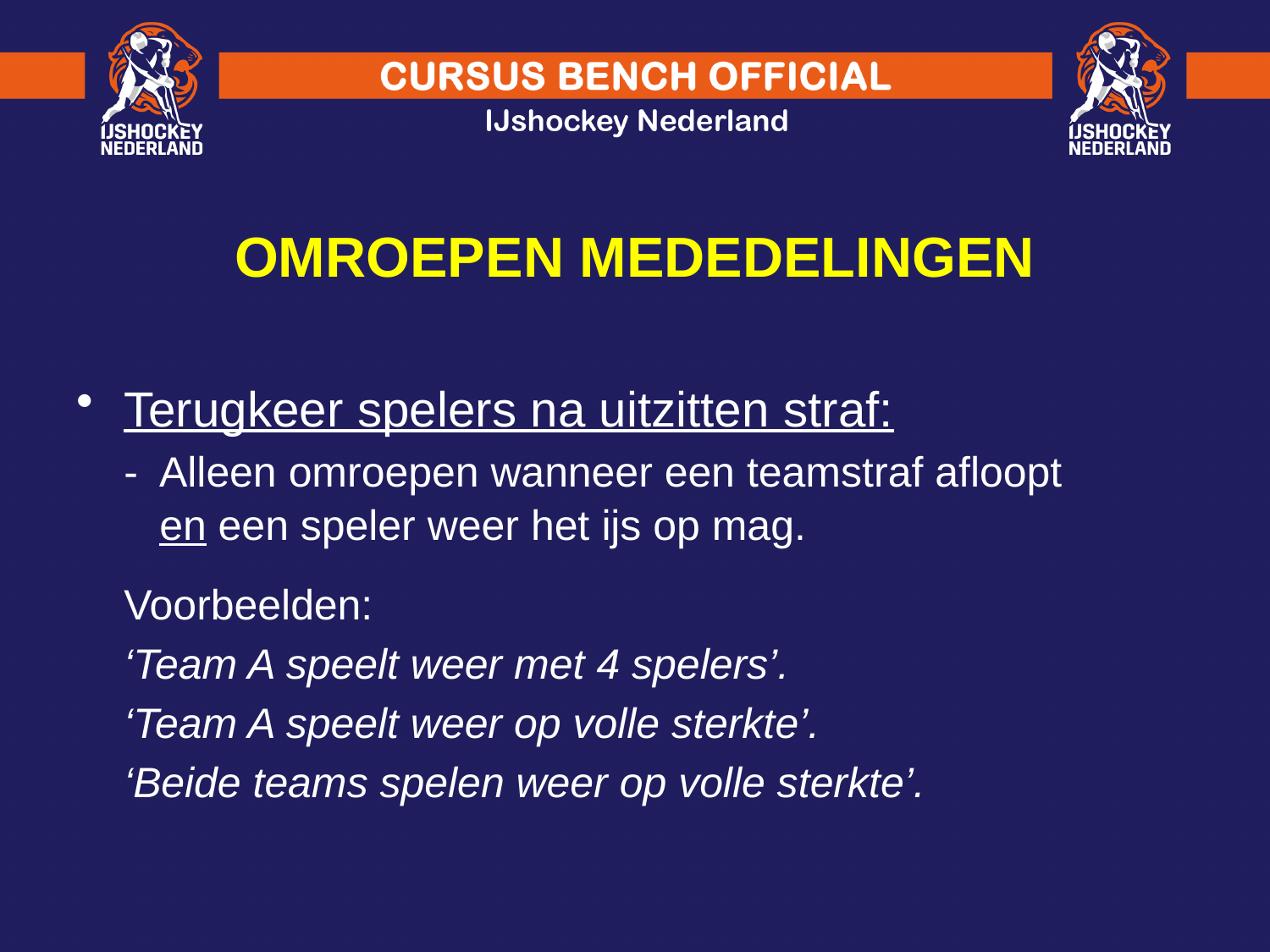

OMROEPEN MEDEDELINGEN

Terugkeer spelers na uitzitten straf:
	-  Alleen omroepen wanneer een teamstraf afloopt
	   en een speler weer het ijs op mag.

	Voorbeelden:
	‘Team A speelt weer met 4 spelers’.
	‘Team A speelt weer op volle sterkte’.
	‘Beide teams spelen weer op volle sterkte’.